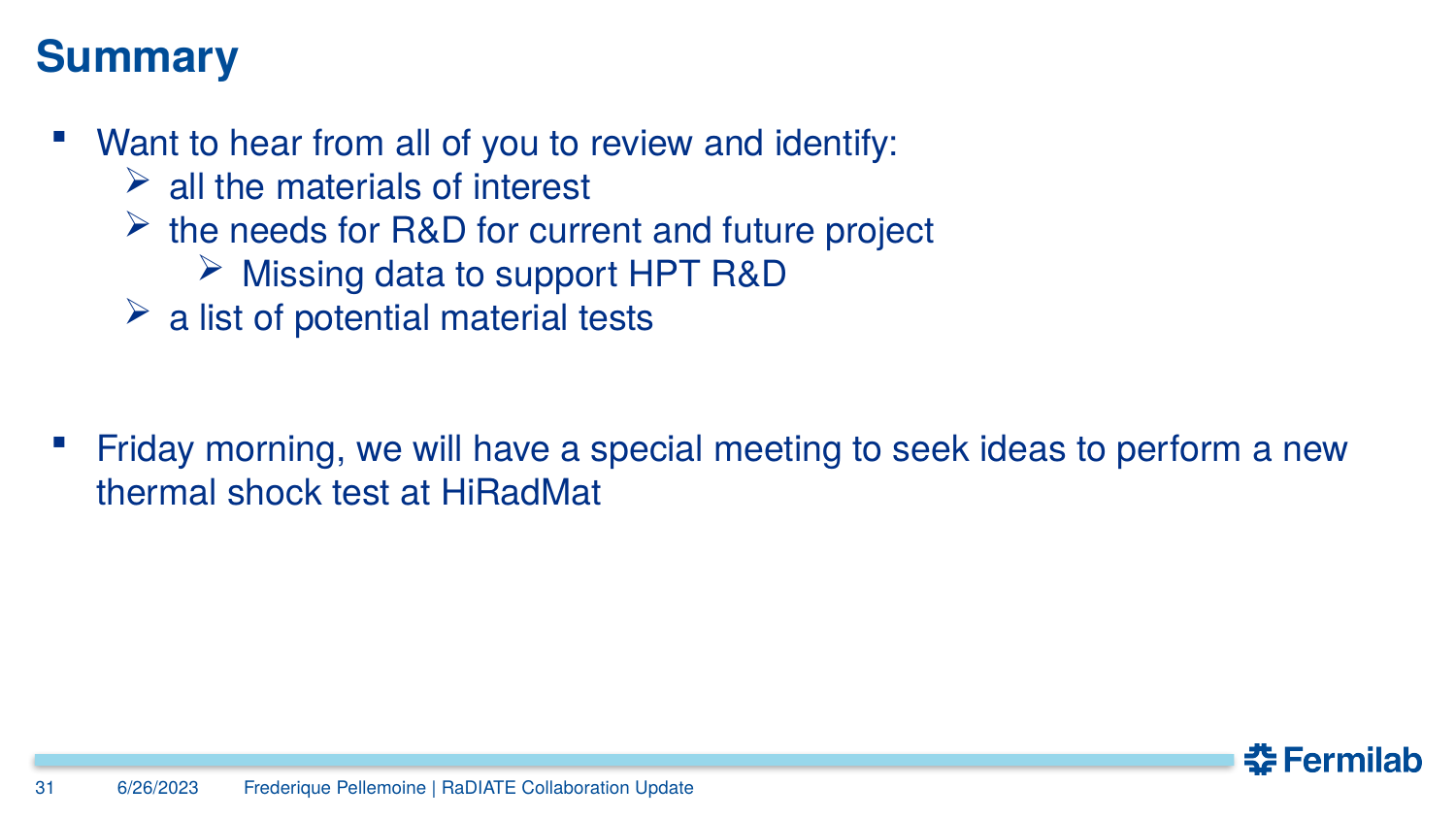

# Summary
Want to hear from all of you to review and identify:
all the materials of interest
the needs for R&D for current and future project
Missing data to support HPT R&D
a list of potential material tests

Friday morning, we will have a special meeting to seek ideas to perform a new thermal shock test at HiRadMat

31
6/26/2023
Frederique Pellemoine | RaDIATE Collaboration Update